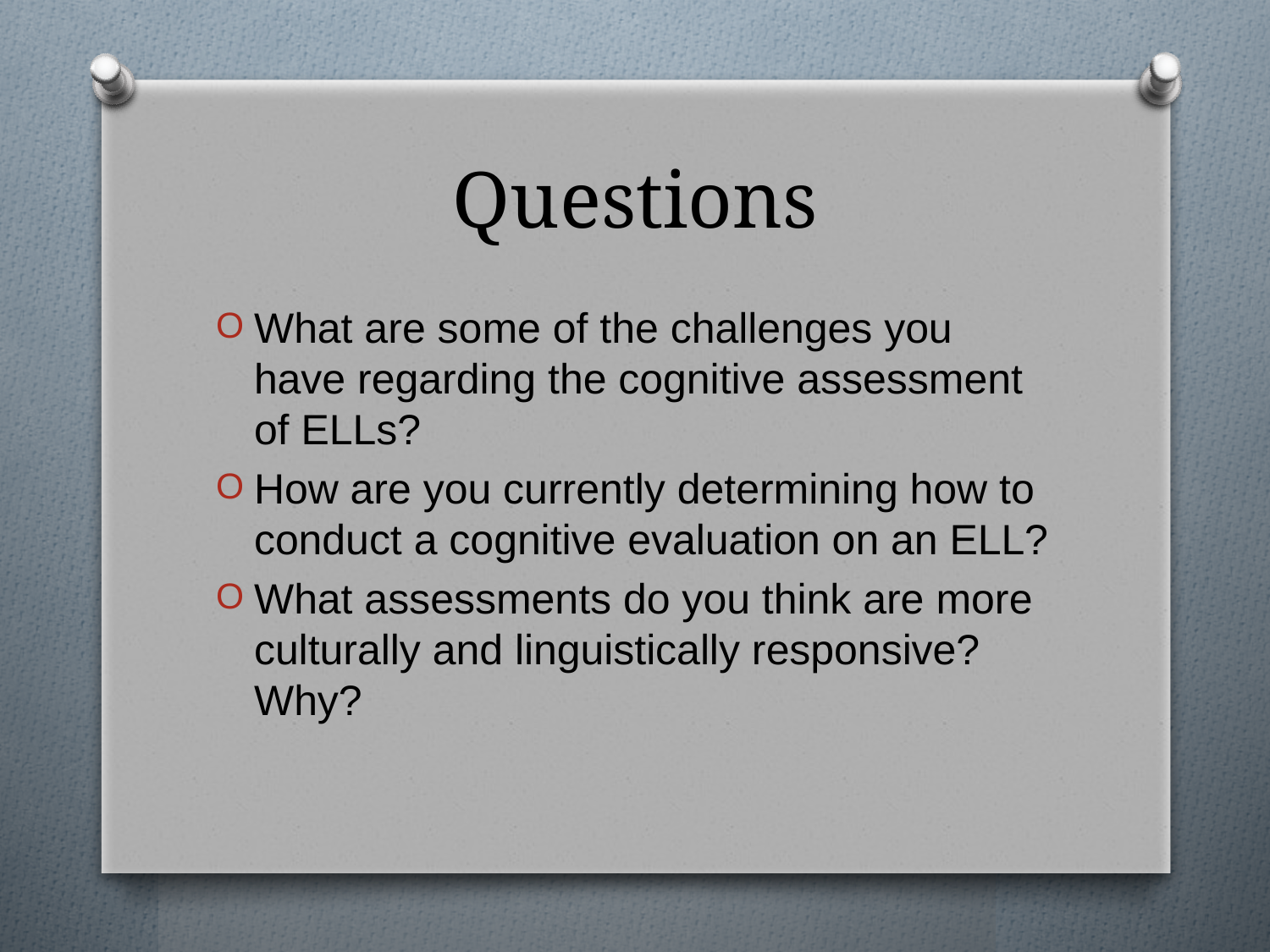

# Questions
What are some of the challenges you have regarding the cognitive assessment of ELLs?
How are you currently determining how to conduct a cognitive evaluation on an ELL?
What assessments do you think are more culturally and linguistically responsive? Why?